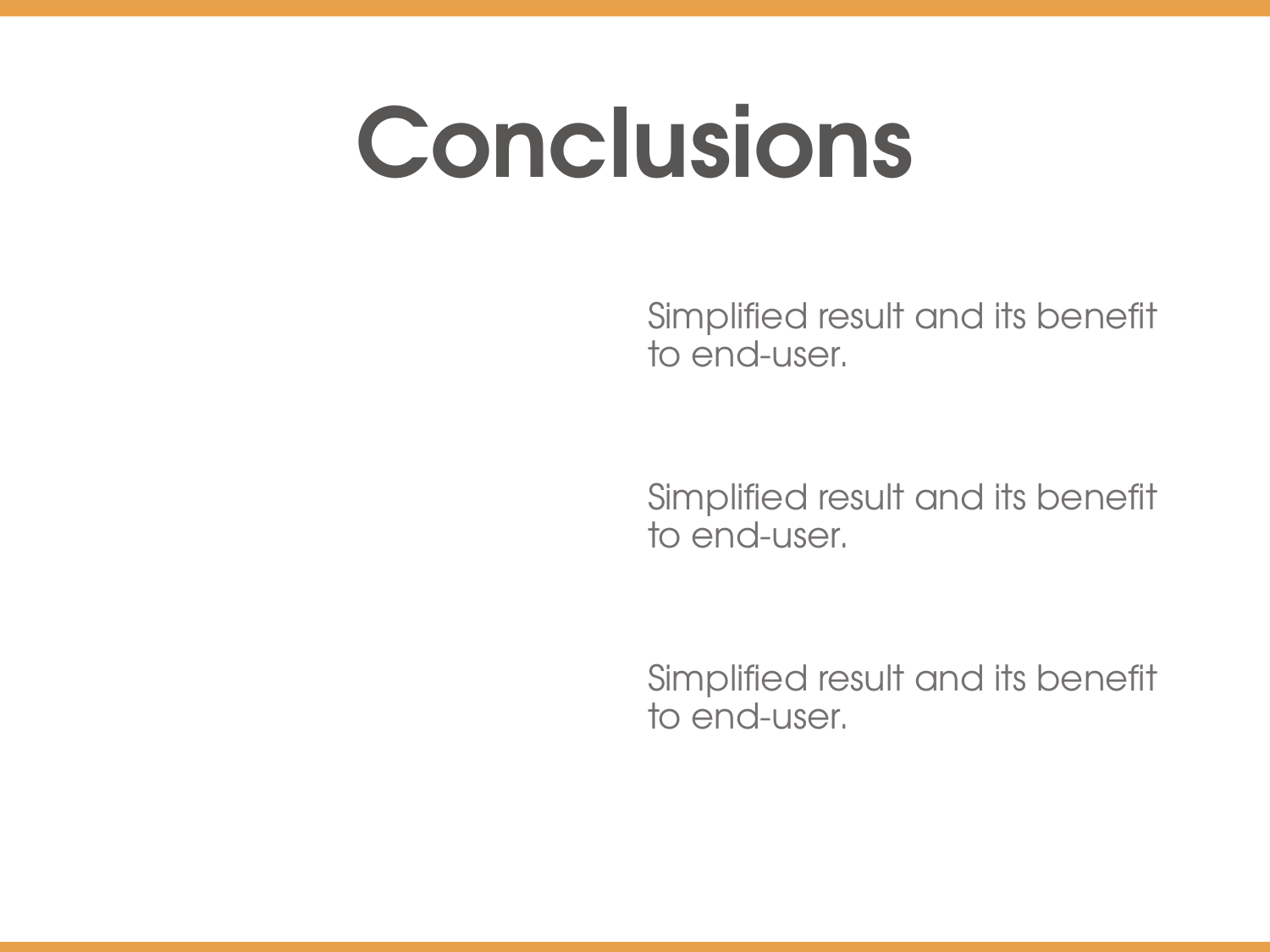

Conclusions
Simplified result and its benefit to end-user.

Simplified result and its benefit to end-user.

Simplified result and its benefit to end-user.